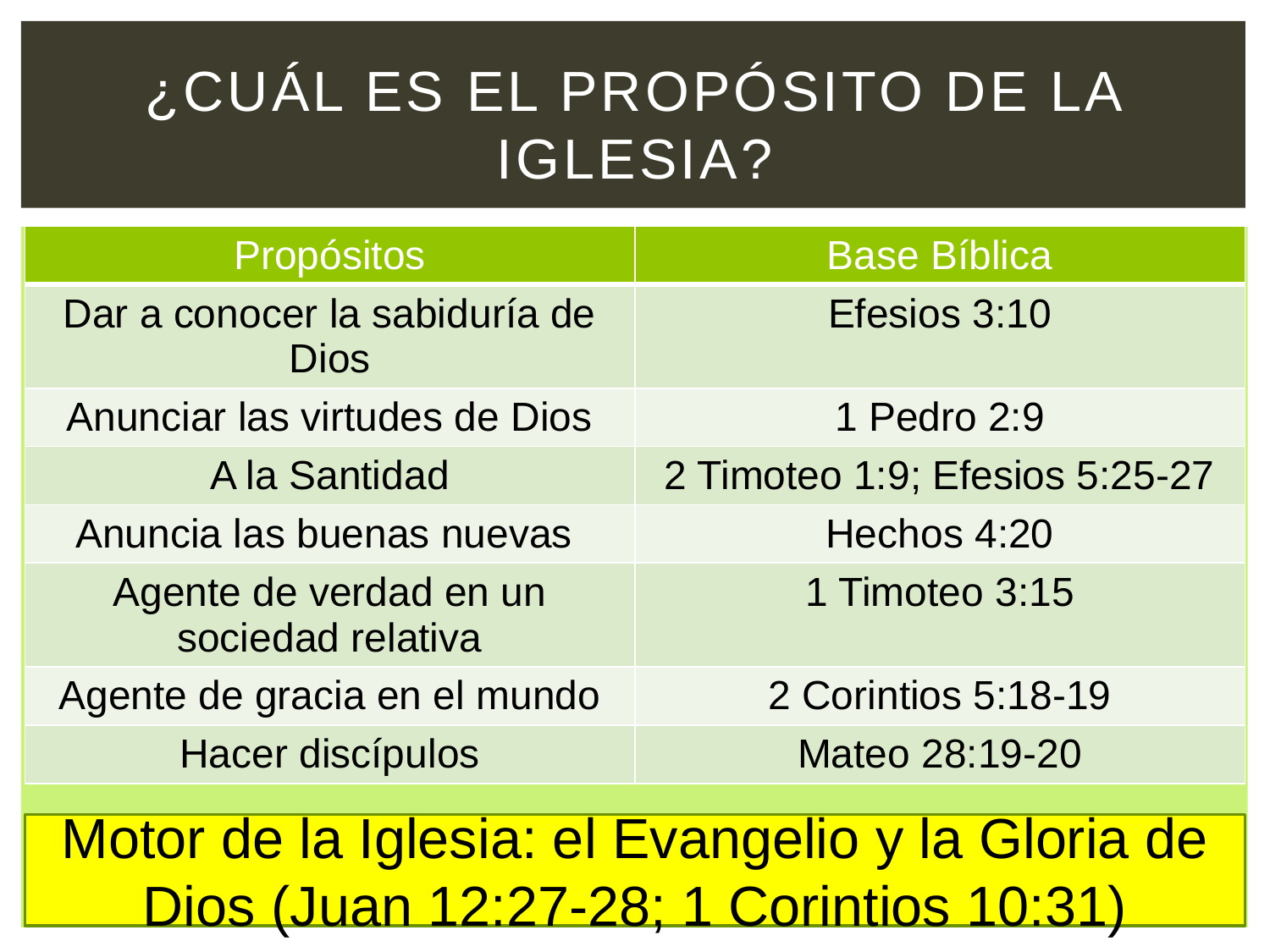

# ¿Cuál es el propósito de la iglesia?
Santificación es un proyecto de comunidad

Nadie lo puede hacer lejos de la Iglesia.
| Propósitos | Base Bíblica |
| --- | --- |
| Dar a conocer la sabiduría de Dios | Efesios 3:10 |
| Anunciar las virtudes de Dios | 1 Pedro 2:9 |
| A la Santidad | 2 Timoteo 1:9; Efesios 5:25-27 |
| Anuncia las buenas nuevas | Hechos 4:20 |
| Agente de verdad en un sociedad relativa | 1 Timoteo 3:15 |
| Agente de gracia en el mundo | 2 Corintios 5:18-19 |
| Hacer discípulos | Mateo 28:19-20 |
Motor de la Iglesia: el Evangelio y la Gloria de Dios (Juan 12:27-28; 1 Corintios 10:31)